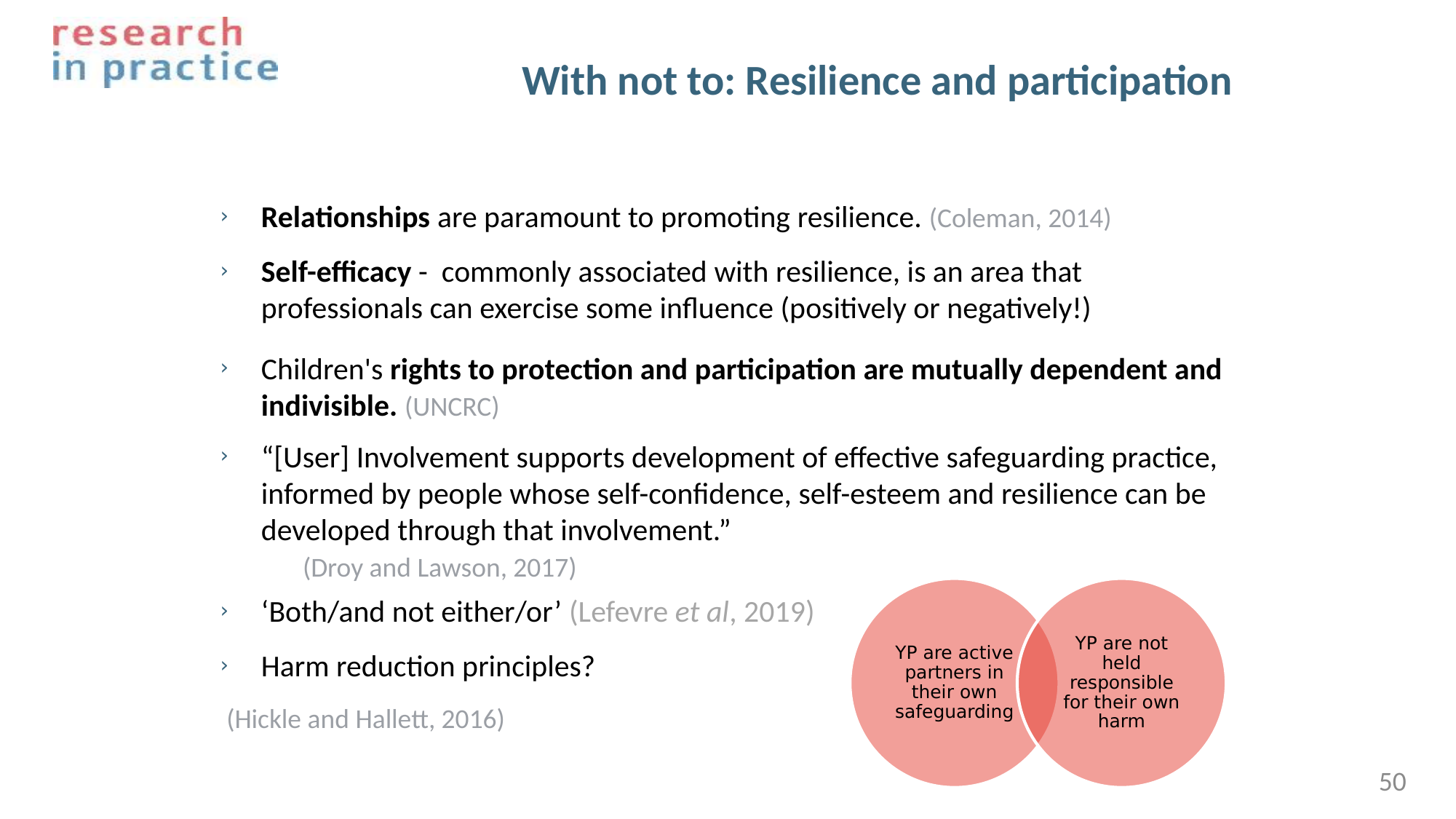

# With not to: Resilience and participation
Relationships are paramount to promoting resilience. (Coleman, 2014)
Self-efficacy -  commonly associated with resilience, is an area that professionals can exercise some influence (positively or negatively!)
Children's rights to protection and participation are mutually dependent and indivisible. (UNCRC)
“[User] Involvement supports development of effective safeguarding practice, informed by people whose self-confidence, self-esteem and resilience can be developed through that involvement.”                                                                               (Droy and Lawson, 2017)
‘Both/and not either/or’ (Lefevre et al, 2019)
Harm reduction principles?
 (Hickle and Hallett, 2016)

YP are active partners in their own safeguarding
YP are not held responsible for their own harm
50